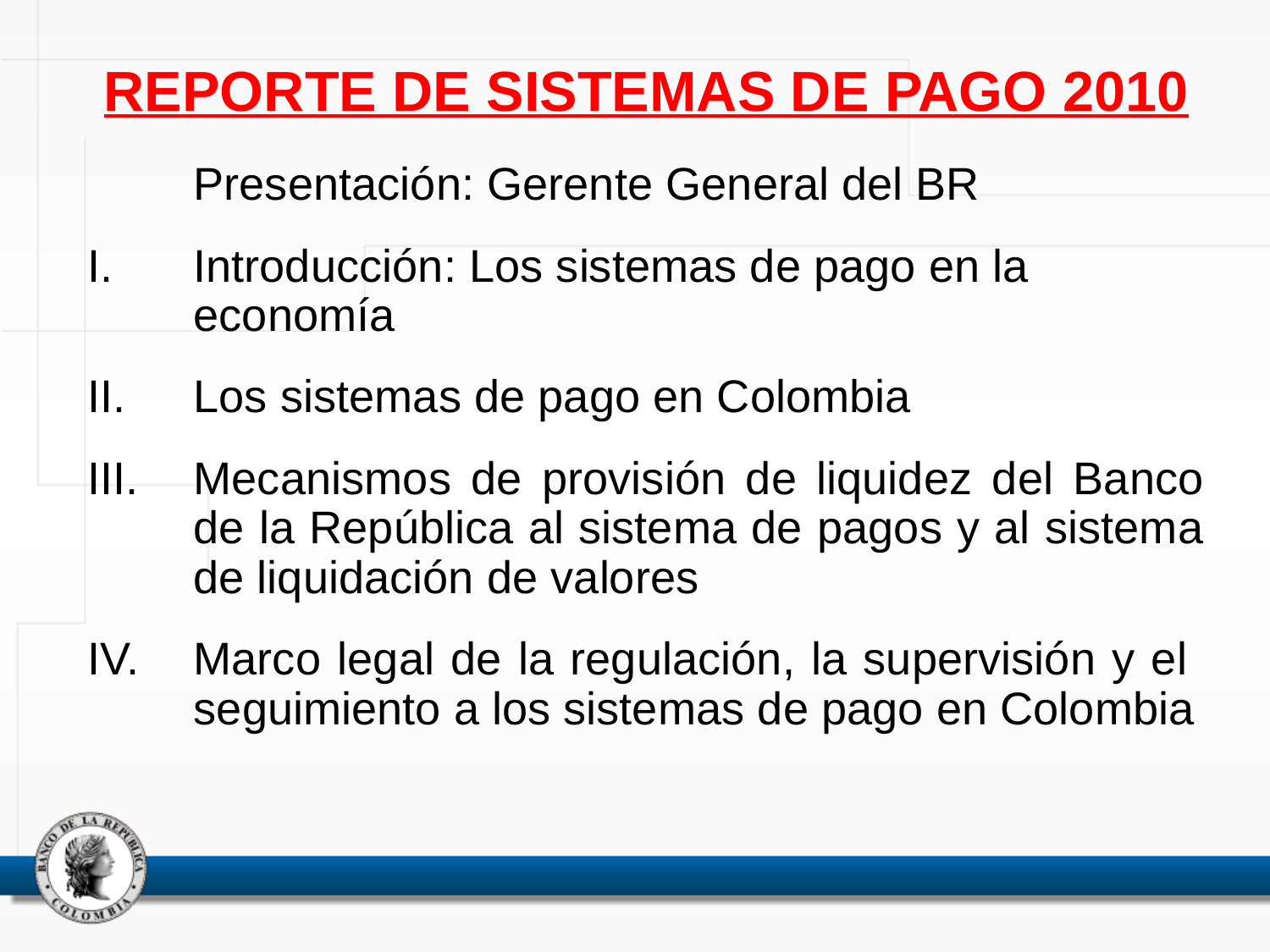

REPORTE DE SISTEMAS DE PAGO 2010
	Presentación: Gerente General del BR
Introducción: Los sistemas de pago en la economía
Los sistemas de pago en Colombia
Mecanismos de provisión de liquidez del Banco de la República al sistema de pagos y al sistema de liquidación de valores
Marco legal de la regulación, la supervisión y el  seguimiento a los sistemas de pago en Colombia